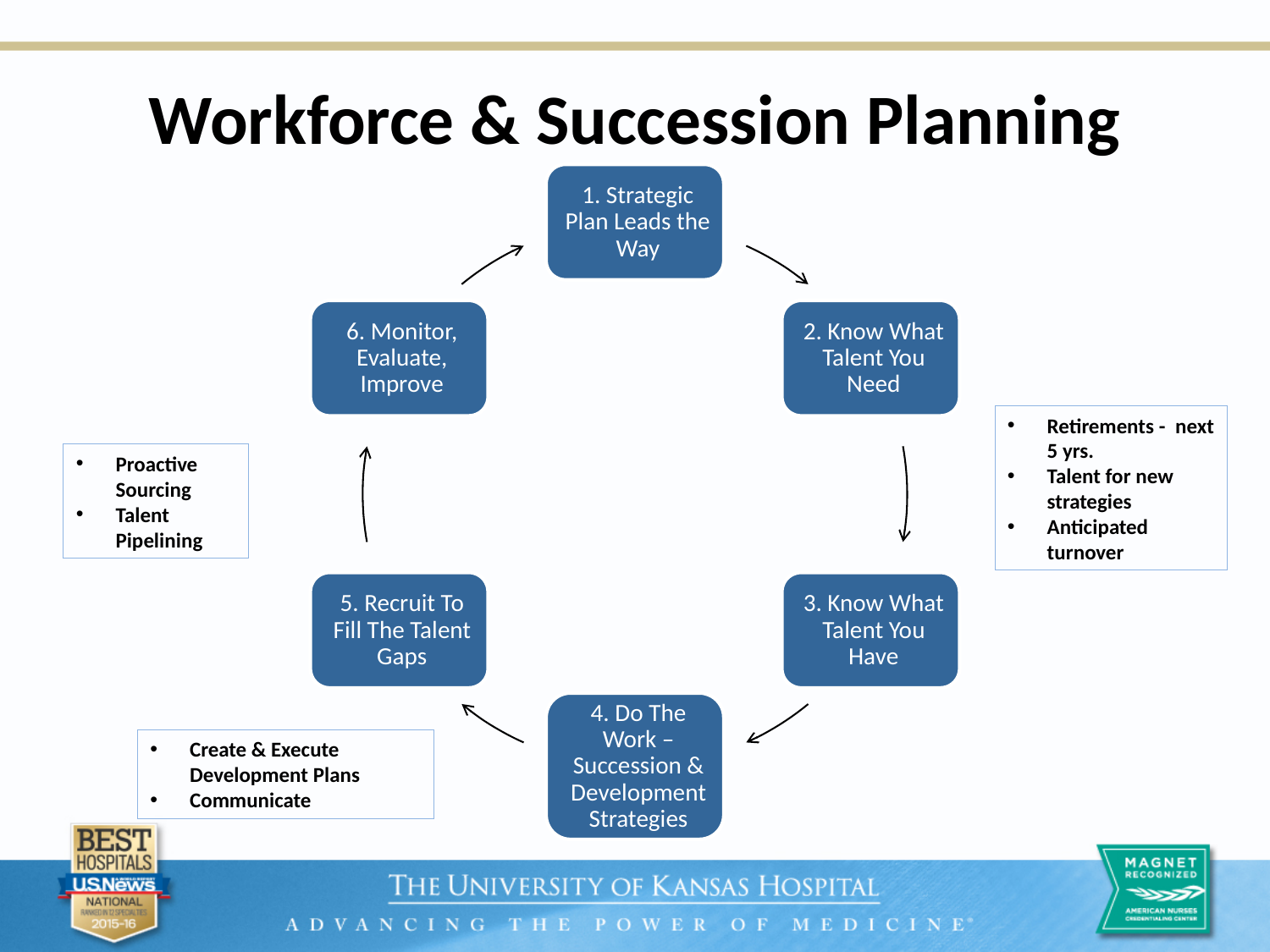

# Workforce & Succession Planning
1. Strategic Plan Leads the Way
2. Know What Talent You Need
3. Know What Talent You Have
4. Do The Work – Succession & Development Strategies
5. Recruit To Fill The Talent Gaps
6. Monitor, Evaluate, Improve
Retirements -  next 5 yrs.
Talent for new strategies
Anticipated turnover
Proactive Sourcing
Talent Pipelining
Create & Execute Development Plans
Communicate